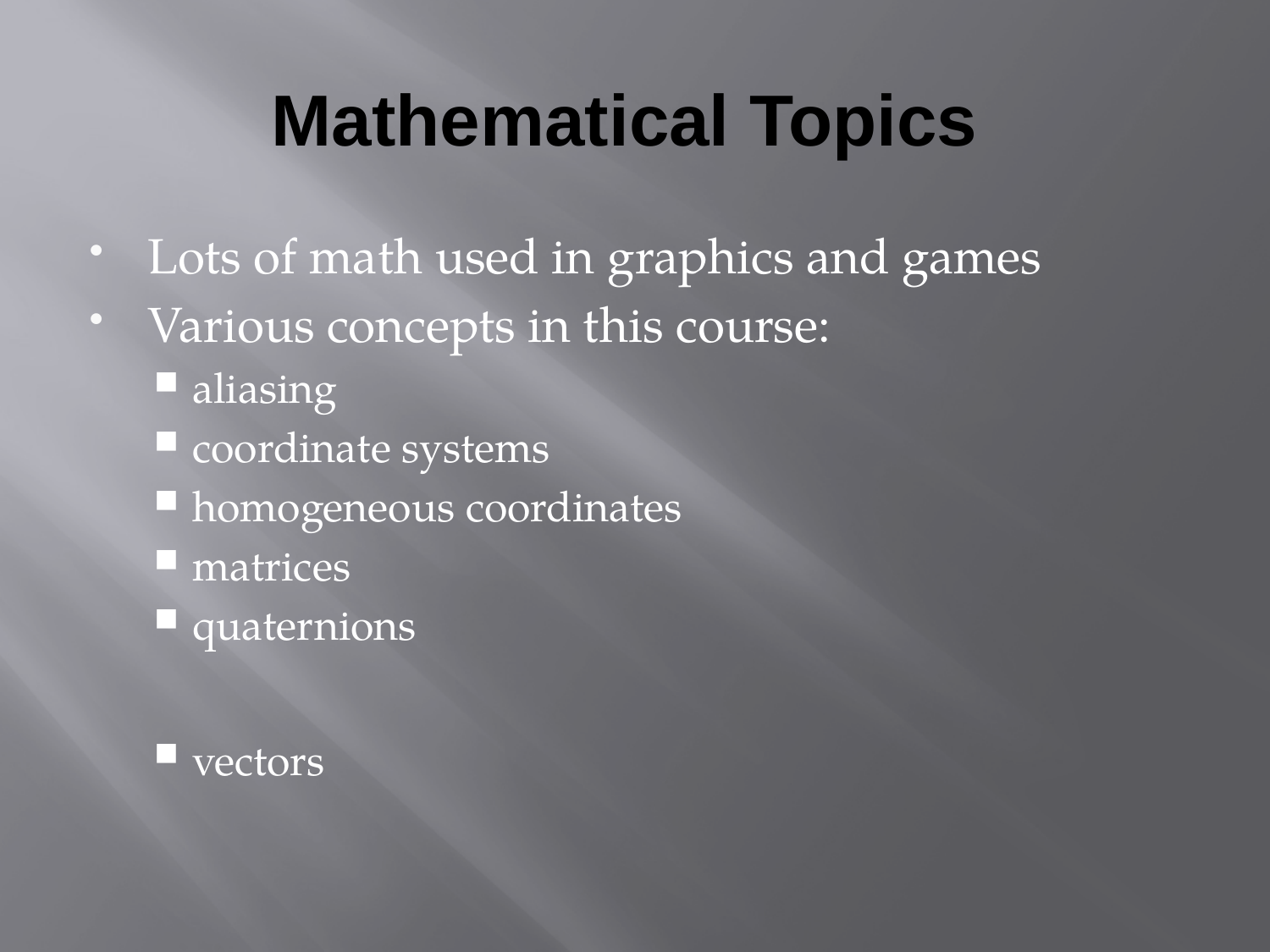

# Mathematical Topics
Lots of math used in graphics and games
Various concepts in this course:
aliasing
coordinate systems
homogeneous coordinates
matrices
quaternions

vectors